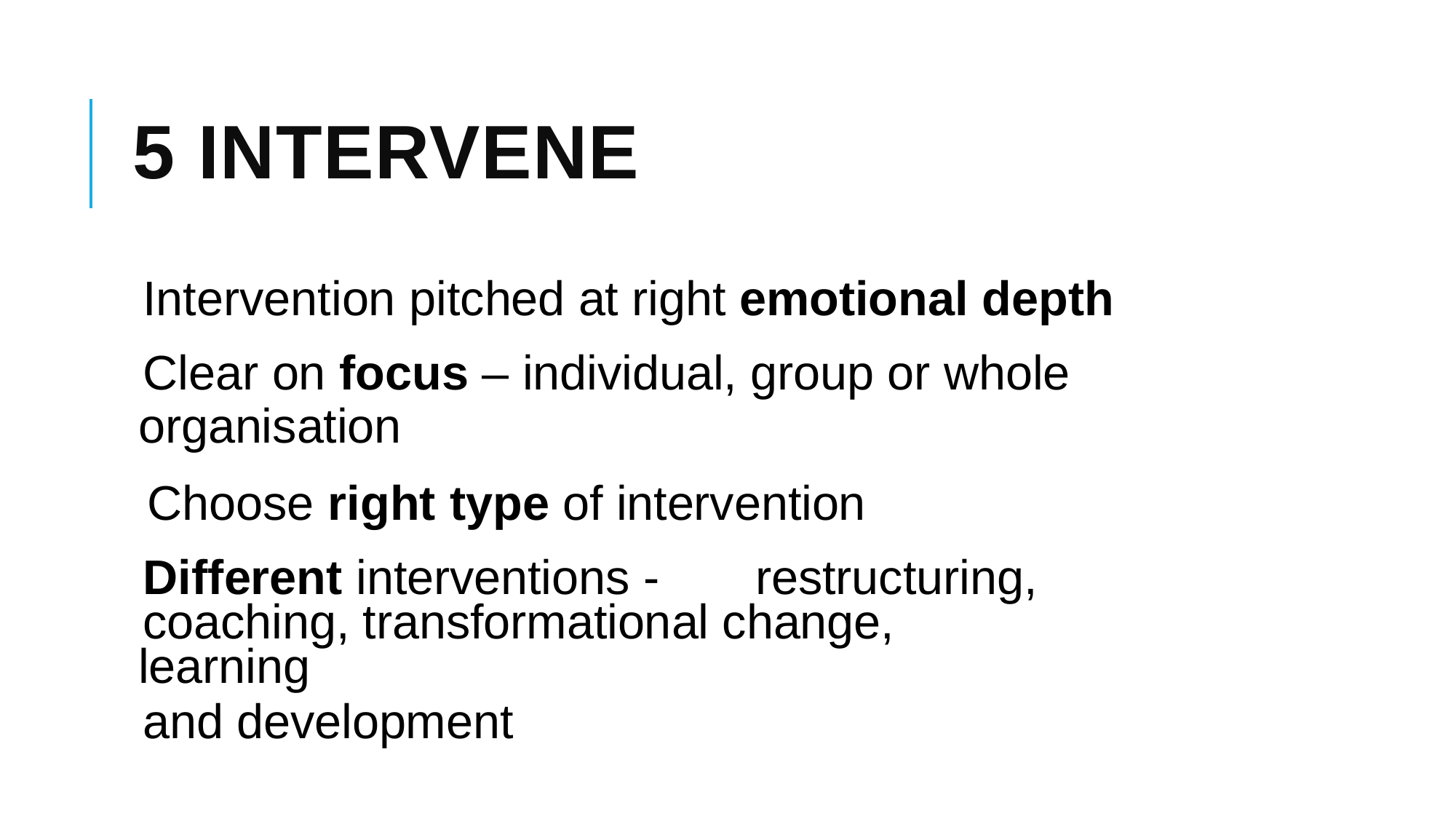

# 5 INTERVENE
Intervention pitched at right emotional depth
Clear on focus – individual, group or whole  organisation
Choose right type of intervention  Different interventions -	restructuring,
coaching, transformational change, learning
and development